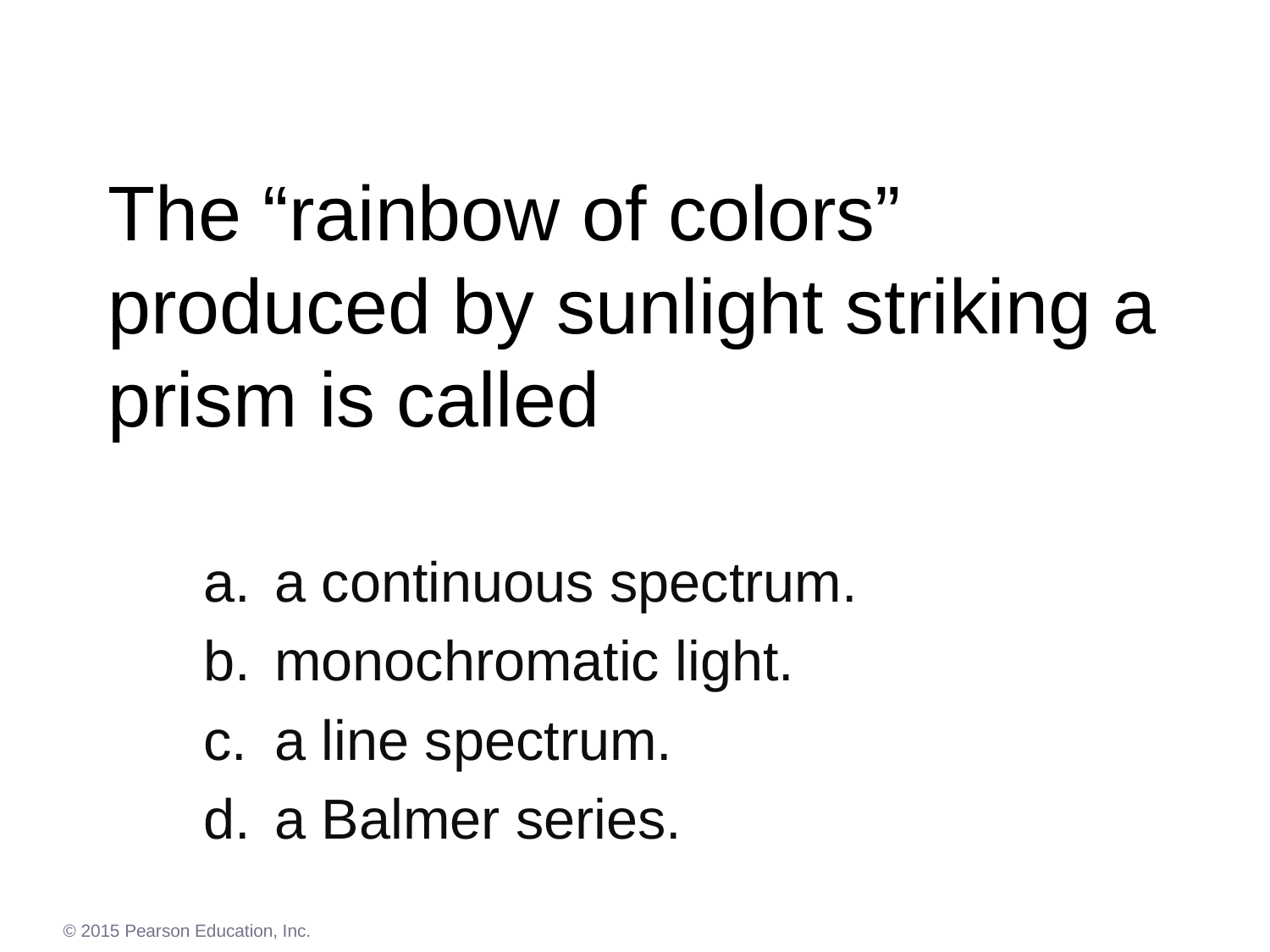

# The “rainbow of colors” produced by sunlight striking a prism is called
a continuous spectrum.
monochromatic light.
a line spectrum.
a Balmer series.